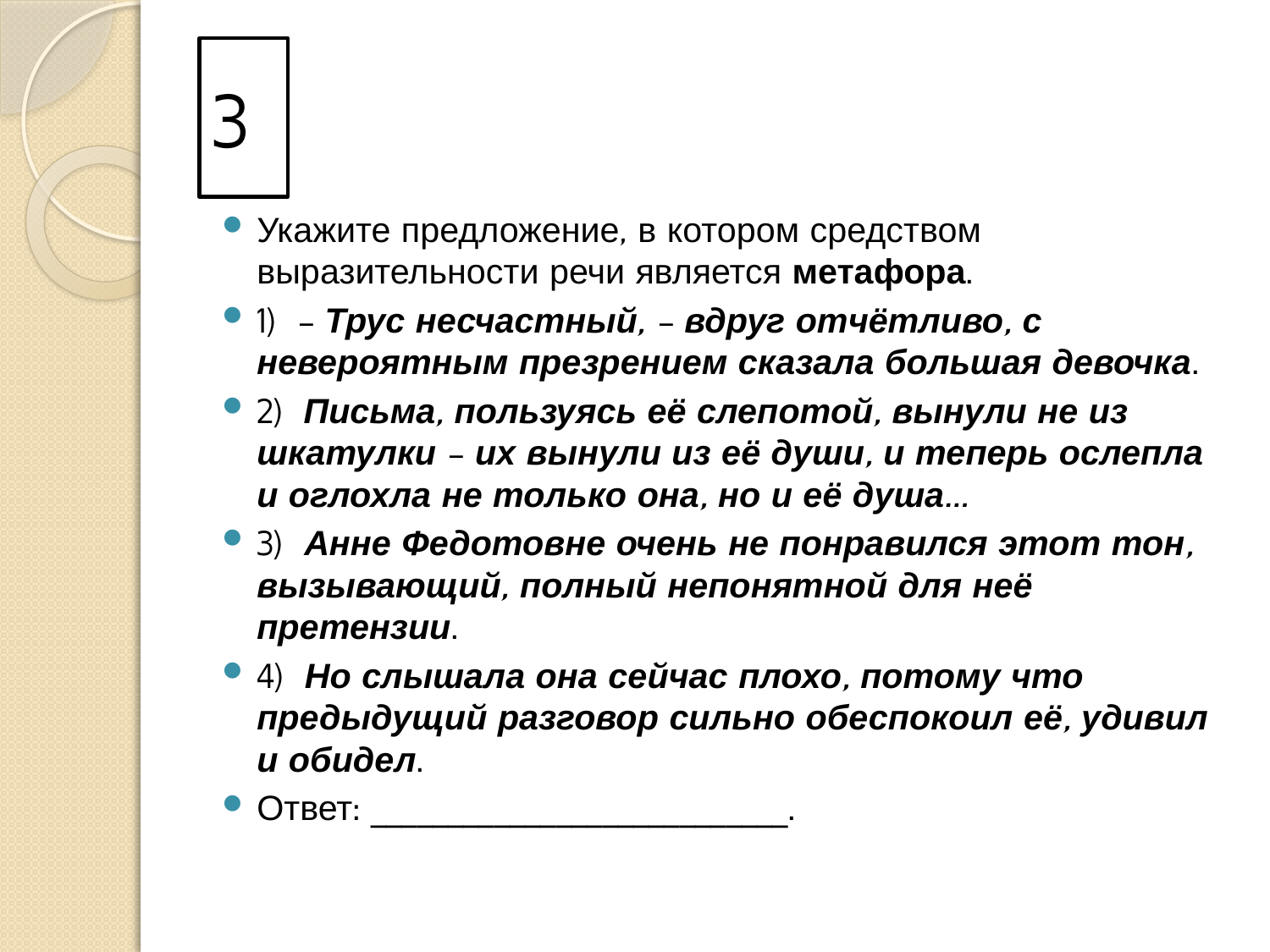

# 3
Укажите предложение, в котором средством выразительности речи является метафора.
1)  – Трус несчастный, – вдруг отчётливо, с невероятным презрением сказала большая девочка.
2)  Письма, пользуясь её слепотой, вынули не из шкатулки – их вынули из её души, и теперь ослепла и оглохла не только она, но и её душа…
3)  Анне Федотовне очень не понравился этот тон, вызывающий, полный непонятной для неё претензии.
4)  Но слышала она сейчас плохо, потому что предыдущий разговор сильно обеспокоил её, удивил и обидел.
Ответ: ___________________________.